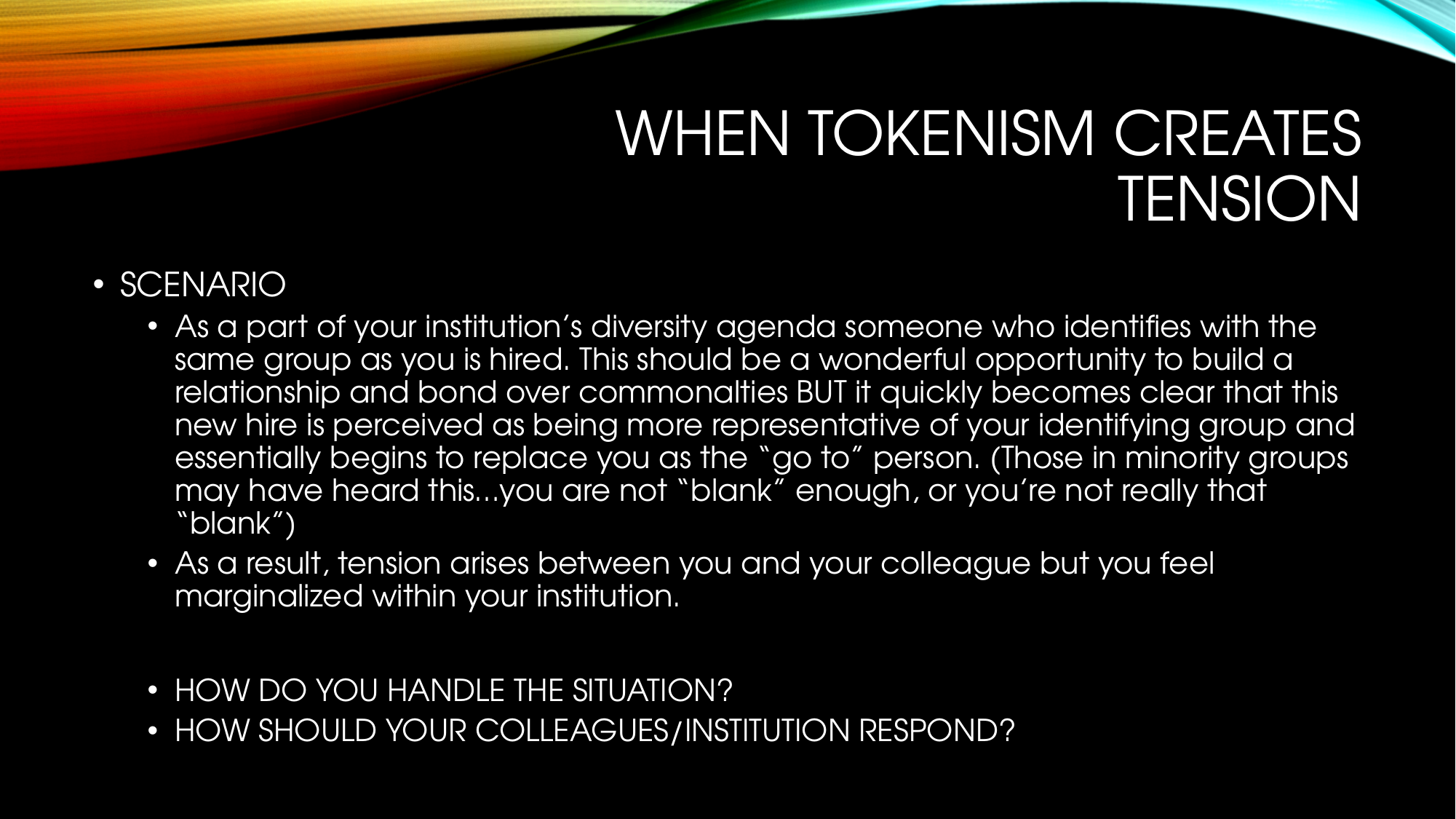

# WHEN TOKENISM CREATES TENSION
SCENARIO
As a part of your institution’s diversity agenda someone who identifies with the same group as you is hired. This should be a wonderful opportunity to build a relationship and bond over commonalties BUT it quickly becomes clear that this new hire is perceived as being more representative of your identifying group and essentially begins to replace you as the “go to” person. (Those in minority groups may have heard this…you are not “blank” enough, or you’re not really that “blank”)
As a result, tension arises between you and your colleague but you feel marginalized within your institution.

HOW DO YOU HANDLE THE SITUATION?
HOW SHOULD YOUR COLLEAGUES/INSTITUTION RESPOND?